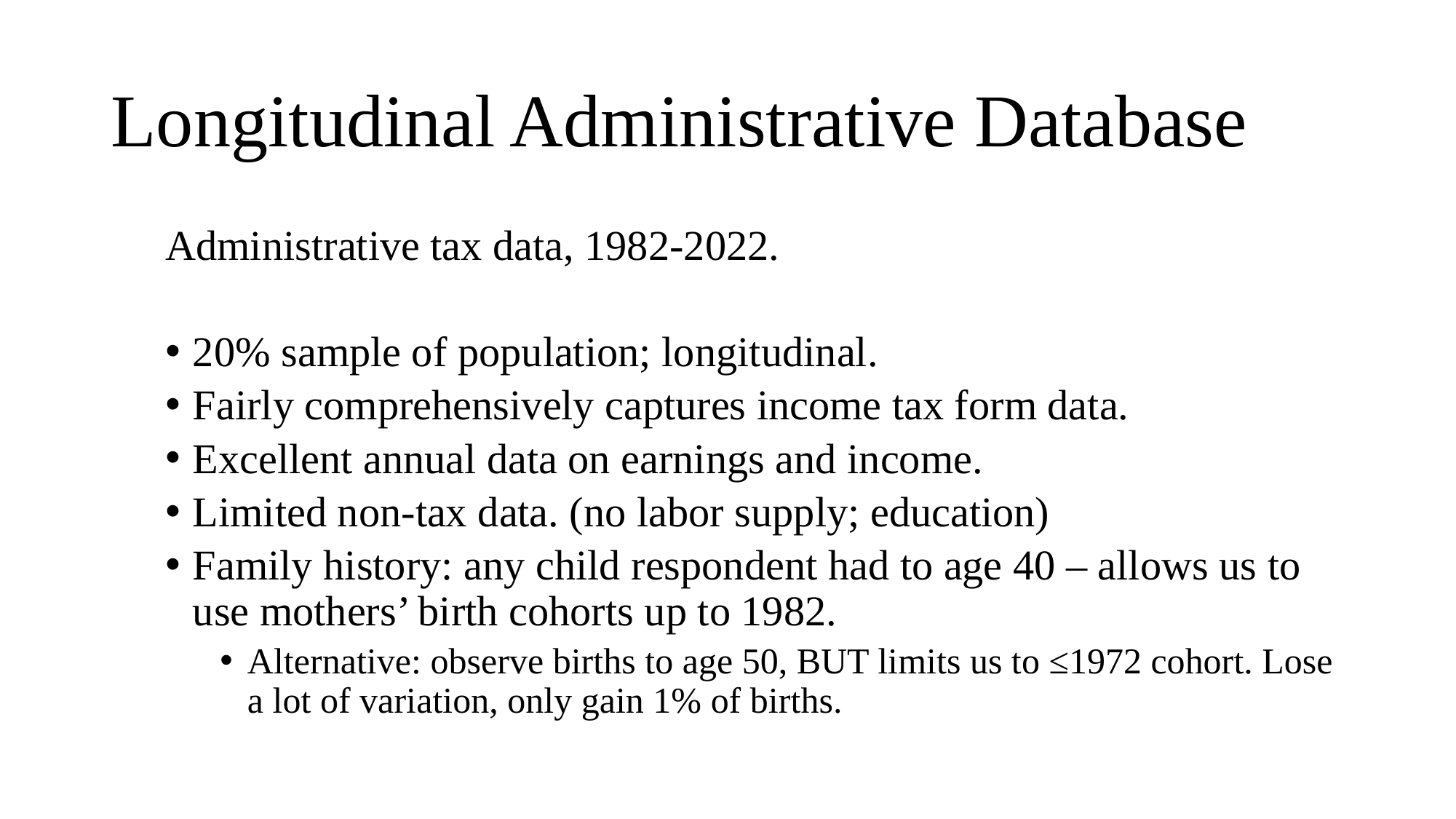

# Longitudinal Administrative Database
Administrative tax data, 1982-2022.

20% sample of population; longitudinal.
Fairly comprehensively captures income tax form data.
Excellent annual data on earnings and income.
Limited non-tax data. (no labor supply; education)
Family history: any child respondent had to age 40 – allows us to use mothers’ birth cohorts up to 1982.
Alternative: observe births to age 50, BUT limits us to ≤1972 cohort. Lose a lot of variation, only gain 1% of births.